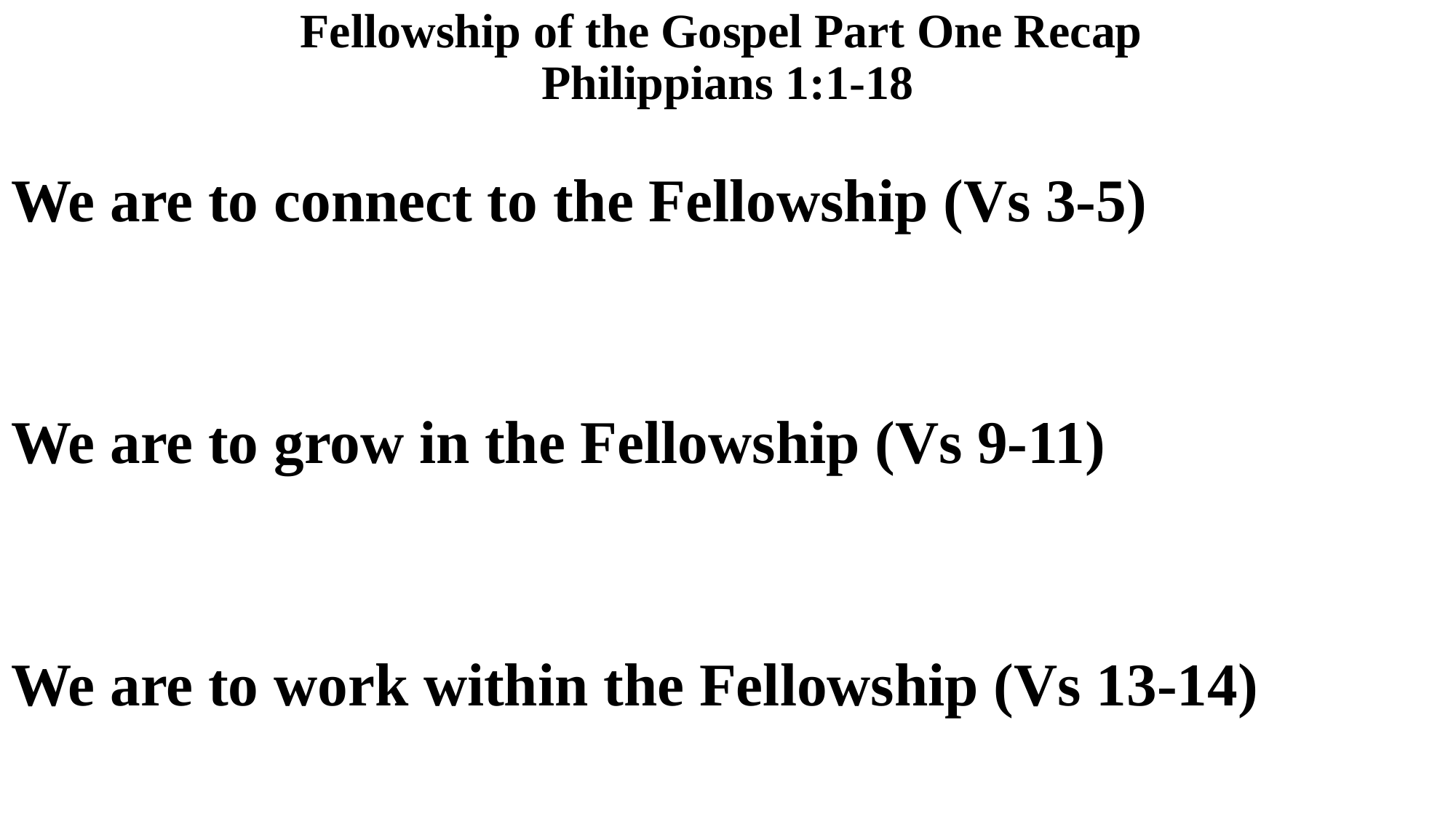

# Fellowship of the Gospel Part One Recap Philippians 1:1-18
We are to connect to the Fellowship (Vs 3-5)

We are to grow in the Fellowship (Vs 9-11)

We are to work within the Fellowship (Vs 13-14)